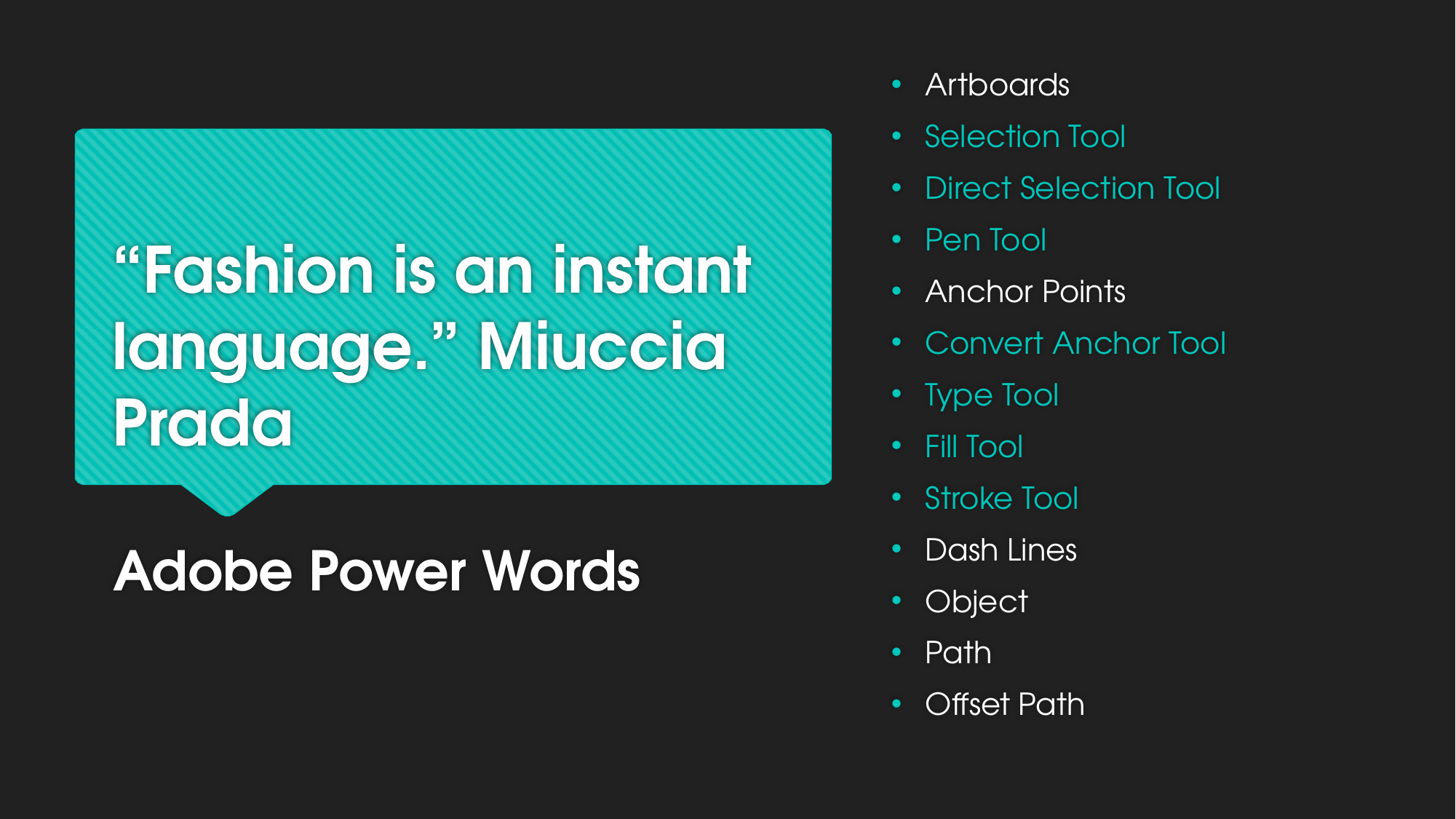

Artboards
Selection Tool
Direct Selection Tool
Pen Tool
Anchor Points
Convert Anchor Tool
Type Tool
Fill Tool
Stroke Tool
Dash Lines
Object
Path
Offset Path

# “Fashion is an instant language.” Miuccia Prada
Adobe Power Words